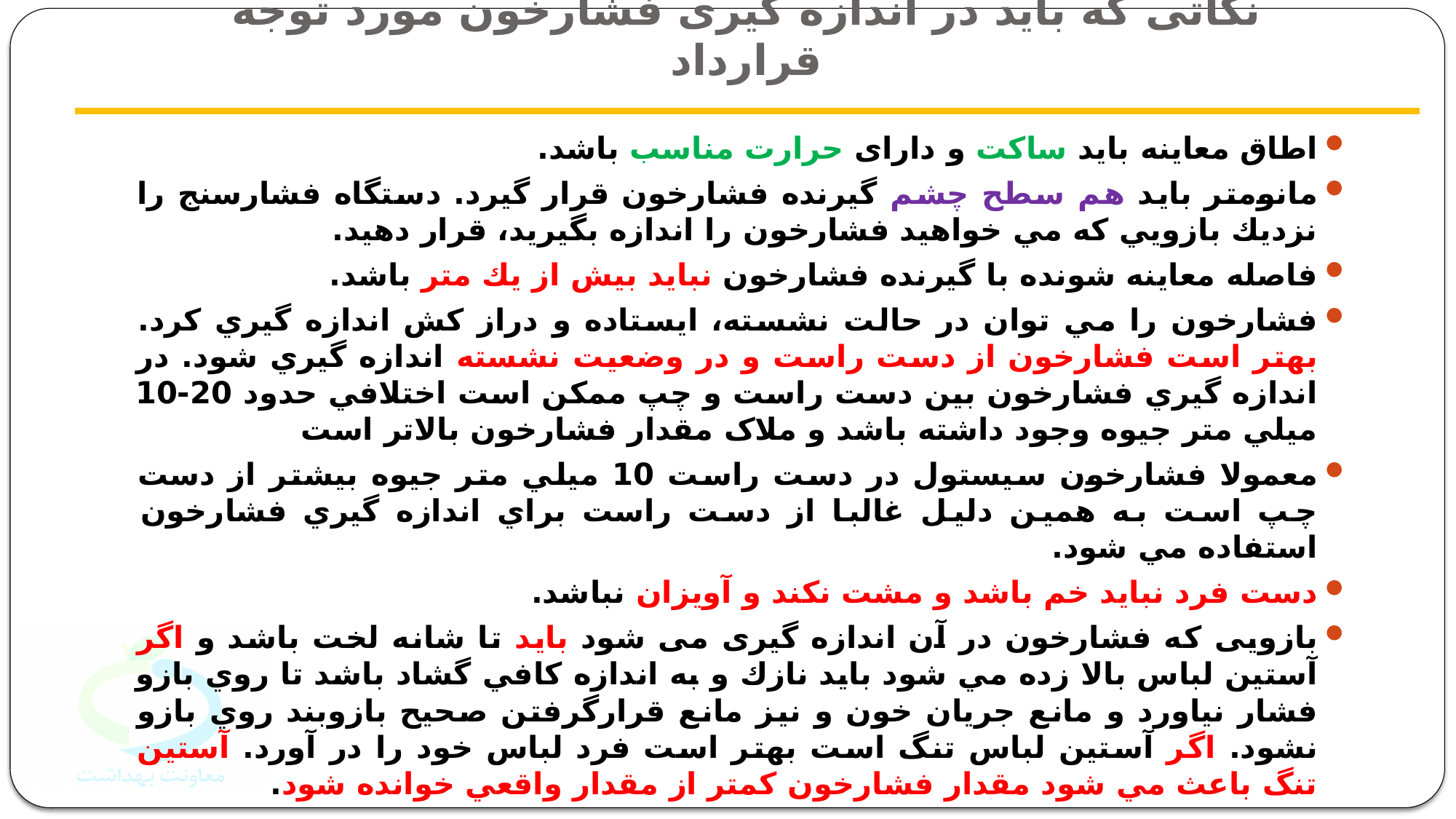

# نکاتی که باید در اندازه گیری فشارخون مورد توجه قرارداد
اطاق معاینه باید ساكت و دارای حرارت مناسب باشد.
مانومتر بايد هم سطح چشم گيرنده فشارخون قرار گيرد. دستگاه فشارسنج را نزديك بازويي كه مي خواهيد فشارخون را اندازه بگيريد، قرار دهيد.
فاصله معاينه شونده با گيرنده فشارخون نبايد بيش از يك متر باشد.
فشارخون را مي توان در حالت نشسته، ايستاده و دراز كش اندازه گيري كرد. بهتر است فشارخون از دست راست و در وضعيت نشسته اندازه گيري شود. در اندازه گيري فشارخون بين دست راست و چپ ممكن است اختلافي حدود 20-10 ميلي متر جيوه وجود داشته باشد و ملاک مقدار فشارخون بالاتر است
معمولا فشارخون سيستول در دست راست 10 ميلي متر جيوه بيشتر از دست چپ است به همين دليل غالبا از دست راست براي اندازه گيري فشارخون استفاده مي شود.
دست فرد نباید خم باشد و مشت نکند و آويزان نباشد.
بازویی که فشارخون در آن اندازه گیری می شود باید تا شانه لخت باشد و اگر آستين لباس بالا زده مي شود بايد نازك و به اندازه كافي گشاد باشد تا روي بازو فشار نياورد و مانع جريان خون و نيز مانع قرارگرفتن صحيح بازوبند روي بازو نشود. اگر آستين لباس تنگ است بهتر است فرد لباس خود را در آورد. آستين تنگ باعث مي شود مقدار فشارخون كمتر از مقدار واقعي خوانده شود.